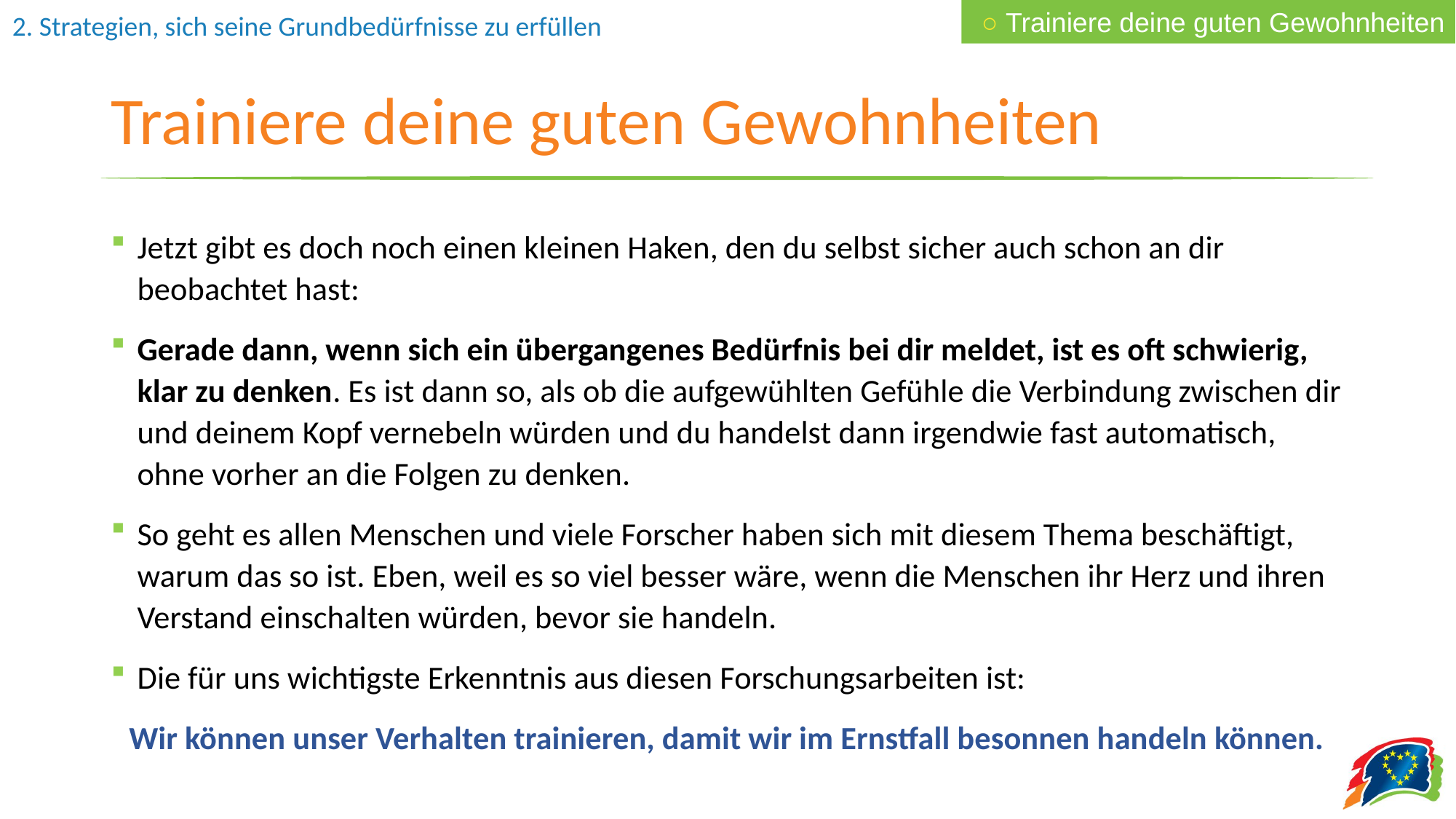

○ Trainiere deine guten Gewohnheiten
# Trainiere deine guten Gewohnheiten
Jetzt gibt es doch noch einen kleinen Haken, den du selbst sicher auch schon an dir beobachtet hast:
Gerade dann, wenn sich ein übergangenes Bedürfnis bei dir meldet, ist es oft schwierig, klar zu denken. Es ist dann so, als ob die aufgewühlten Gefühle die Verbindung zwischen dir und deinem Kopf vernebeln würden und du handelst dann irgendwie fast automatisch, ohne vorher an die Folgen zu denken.
So geht es allen Menschen und viele Forscher haben sich mit diesem Thema beschäftigt, warum das so ist. Eben, weil es so viel besser wäre, wenn die Menschen ihr Herz und ihren Verstand einschalten würden, bevor sie handeln.
Die für uns wichtigste Erkenntnis aus diesen Forschungsarbeiten ist:
Wir können unser Verhalten trainieren, damit wir im Ernstfall besonnen handeln können.